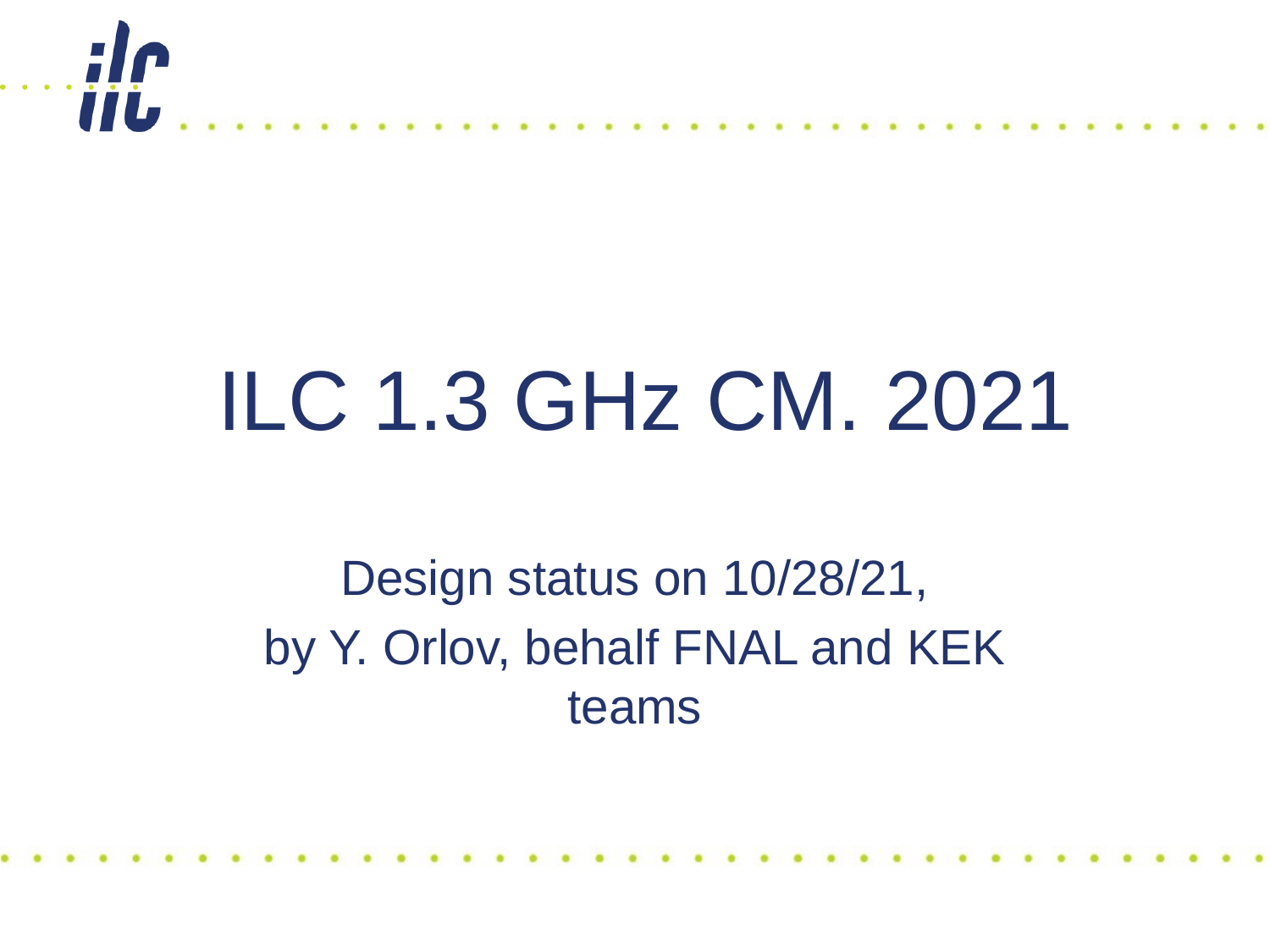

# ILC 1.3 GHz CM. 2021
Design status on 10/28/21,
by Y. Orlov, behalf FNAL and KEK teams